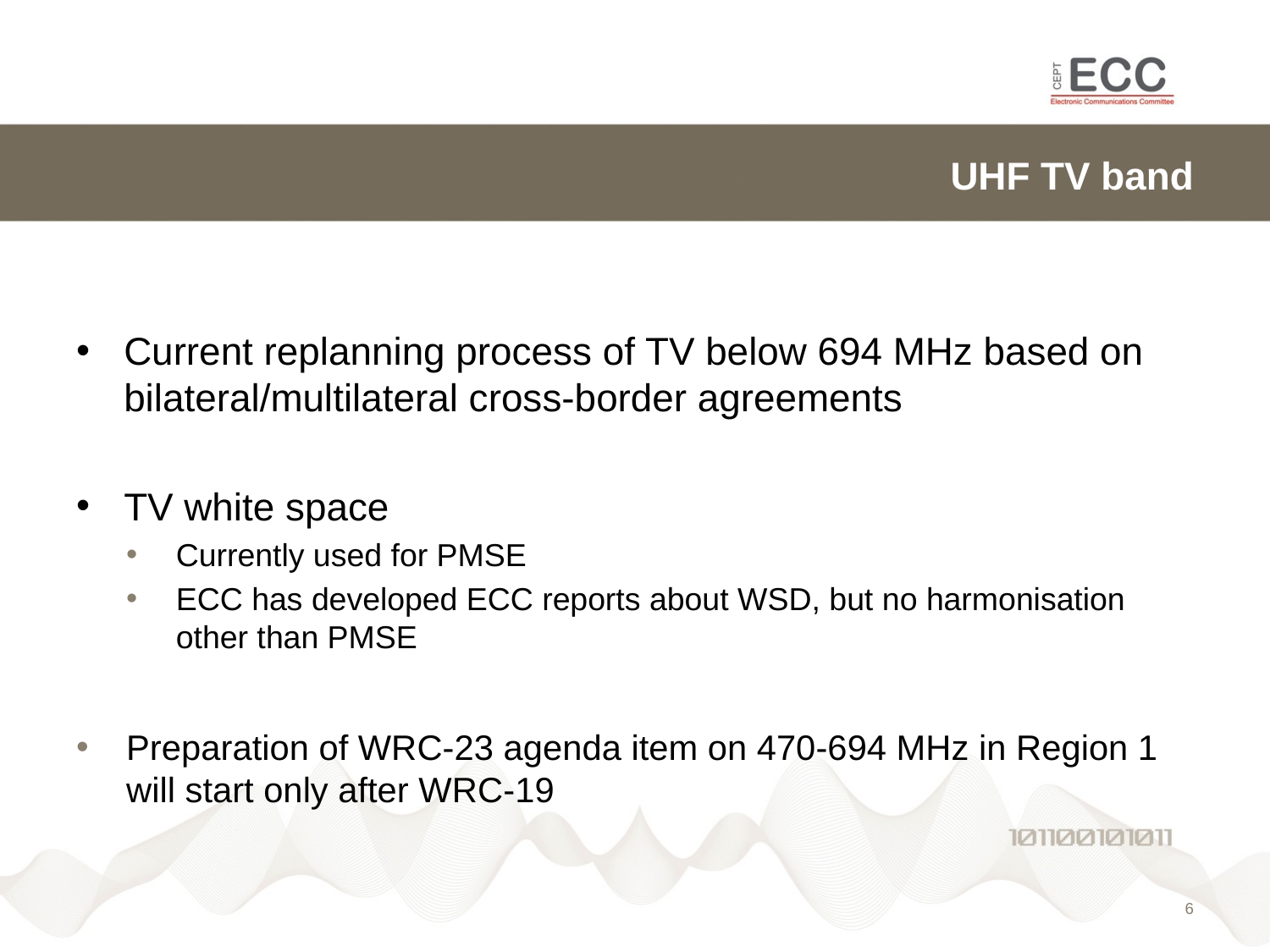

# UHF TV band

Current replanning process of TV below 694 MHz based on bilateral/multilateral cross-border agreements

TV white space
Currently used for PMSE
ECC has developed ECC reports about WSD, but no harmonisation other than PMSE

Preparation of WRC-23 agenda item on 470-694 MHz in Region 1 will start only after WRC-19
6